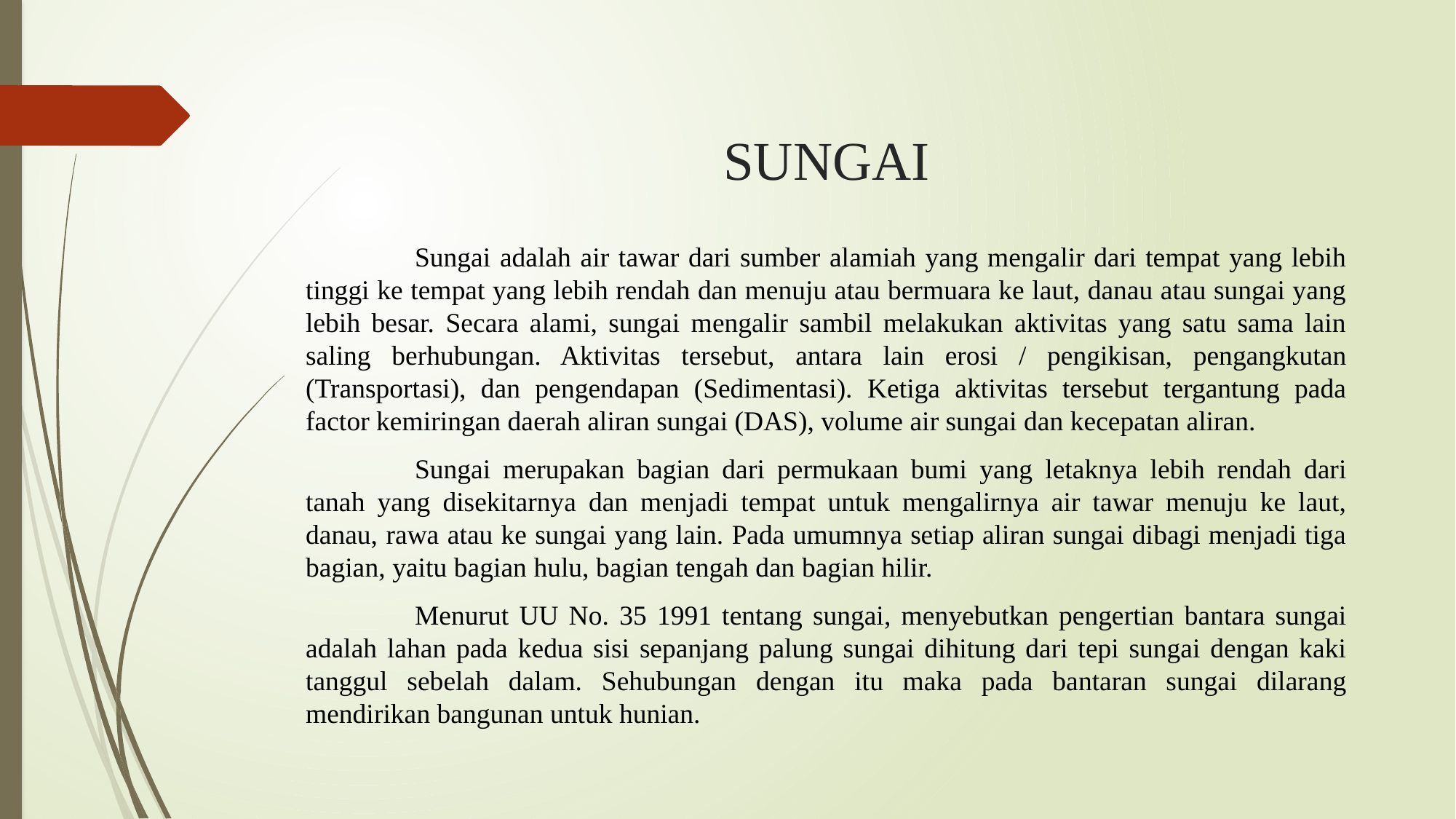

# SUNGAI
	Sungai adalah air tawar dari sumber alamiah yang mengalir dari tempat yang lebih tinggi ke tempat yang lebih rendah dan menuju atau bermuara ke laut, danau atau sungai yang lebih besar. Secara alami, sungai mengalir sambil melakukan aktivitas yang satu sama lain saling berhubungan. Aktivitas tersebut, antara lain erosi / pengikisan, pengangkutan (Transportasi), dan pengendapan (Sedimentasi). Ketiga aktivitas tersebut tergantung pada factor kemiringan daerah aliran sungai (DAS), volume air sungai dan kecepatan aliran.
	Sungai merupakan bagian dari permukaan bumi yang letaknya lebih rendah dari tanah yang disekitarnya dan menjadi tempat untuk mengalirnya air tawar menuju ke laut, danau, rawa atau ke sungai yang lain. Pada umumnya setiap aliran sungai dibagi menjadi tiga bagian, yaitu bagian hulu, bagian tengah dan bagian hilir.
	Menurut UU No. 35 1991 tentang sungai, menyebutkan pengertian bantara sungai adalah lahan pada kedua sisi sepanjang palung sungai dihitung dari tepi sungai dengan kaki tanggul sebelah dalam. Sehubungan dengan itu maka pada bantaran sungai dilarang mendirikan bangunan untuk hunian.